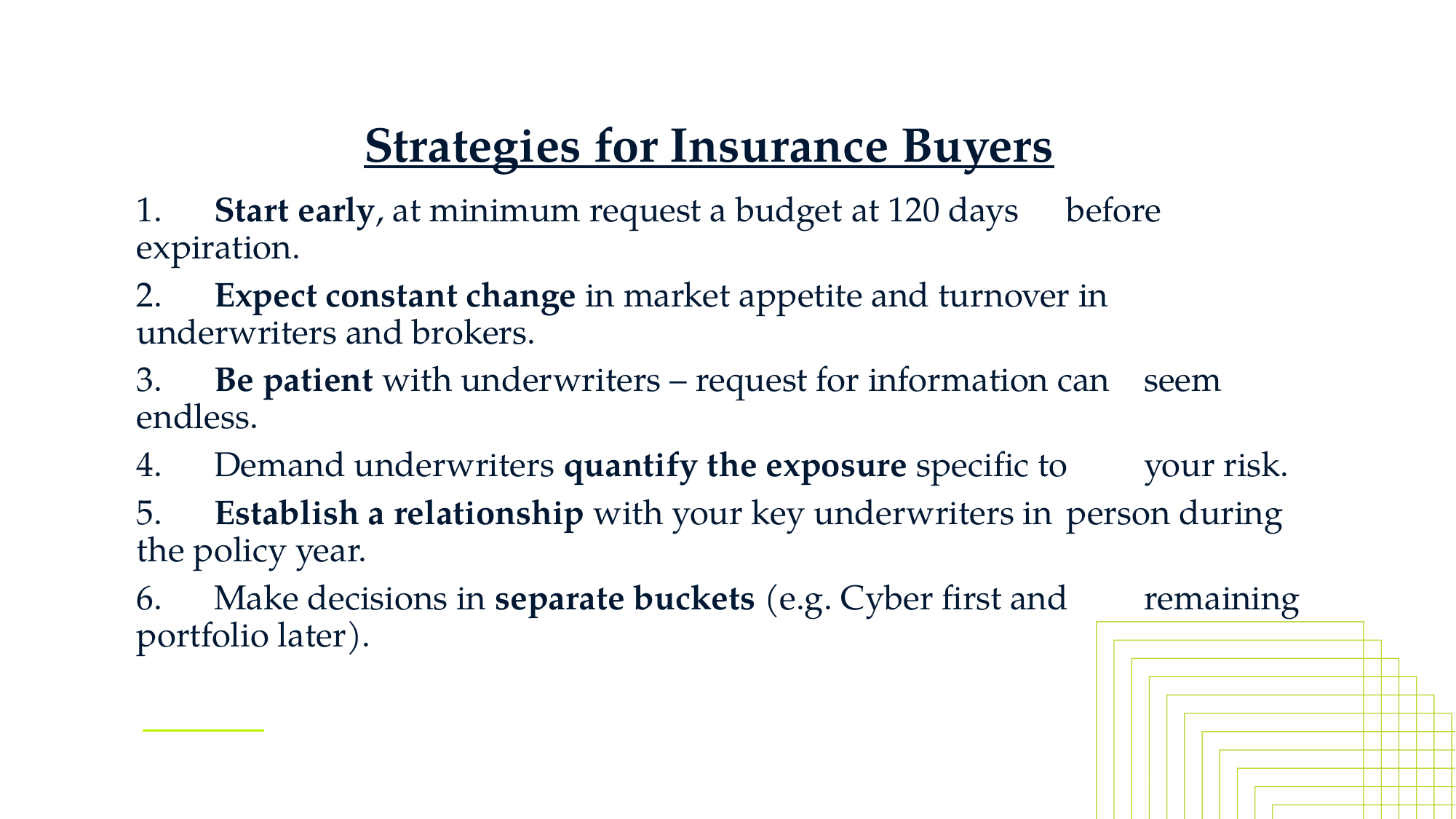

# Strategies for Insurance Buyers
1.	Start early, at minimum request a budget at 120 days 	before expiration.
2.	Expect constant change in market appetite and turnover in 	underwriters and brokers.
3.	Be patient with underwriters – request for information can 	seem endless.
4.	Demand underwriters quantify the exposure specific to 	your risk.
5.	Establish a relationship with your key underwriters in 	person during the policy year.
6.	Make decisions in separate buckets (e.g. Cyber first and 	remaining portfolio later).